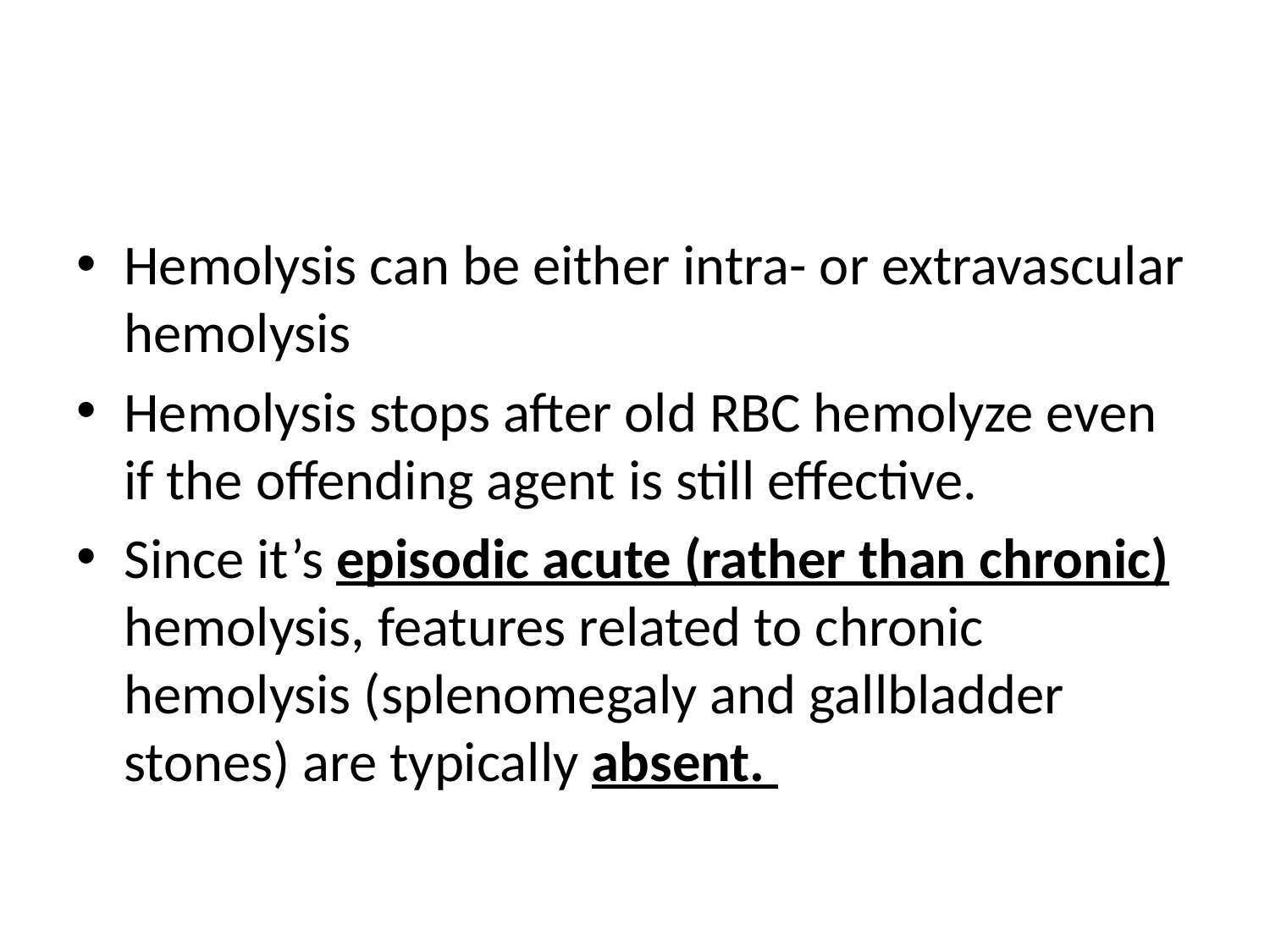

#
Hemolysis can be either intra- or extravascular hemolysis
Hemolysis stops after old RBC hemolyze even if the offending agent is still effective.
Since it’s episodic acute (rather than chronic) hemolysis, features related to chronic hemolysis (splenomegaly and gallbladder stones) are typically absent.